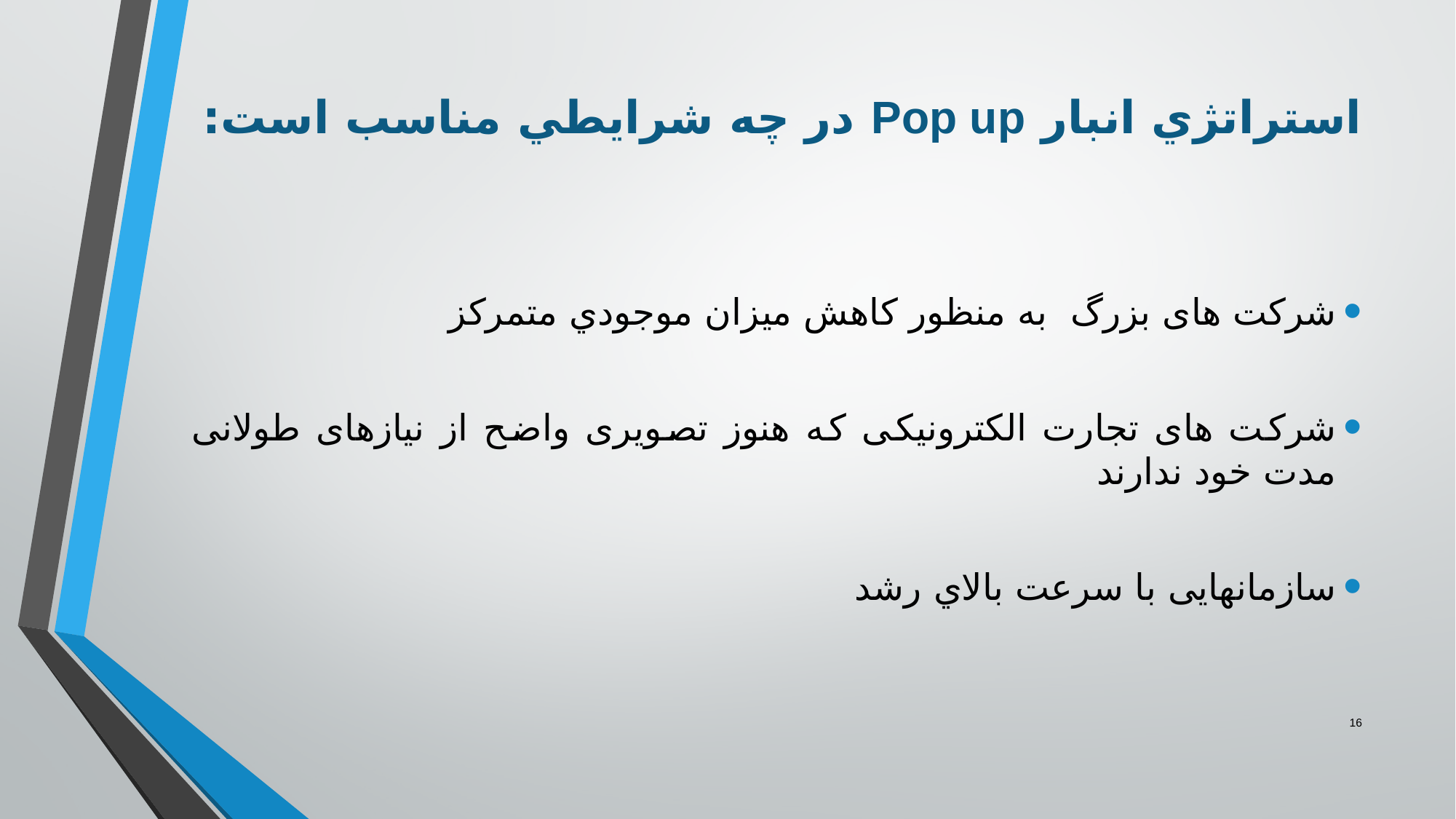

# استراتژي انبار Pop up در چه شرايطي مناسب است:
شرکت های بزرگ  به منظور كاهش ميزان موجودي متمركز

شرکت های تجارت الکترونیکی كه هنوز تصویری واضح از نیازهای طولانی مدت خود ندارند

سازمانهایی با سرعت بالاي رشد
16